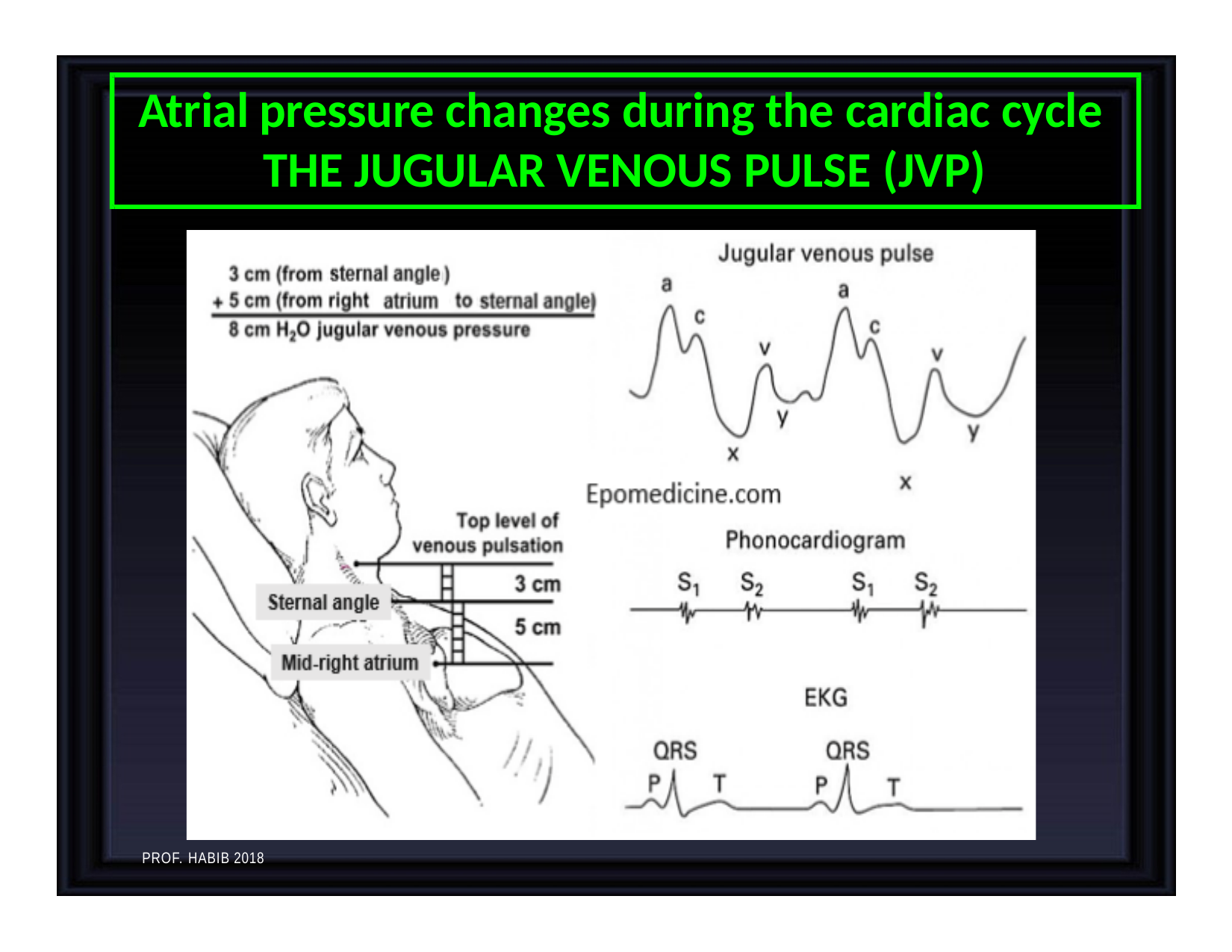

# Atrial pressure changes during the cardiac cycle  THE JUGULAR VENOUS PULSE (JVP)

PROF. HABIB 2018